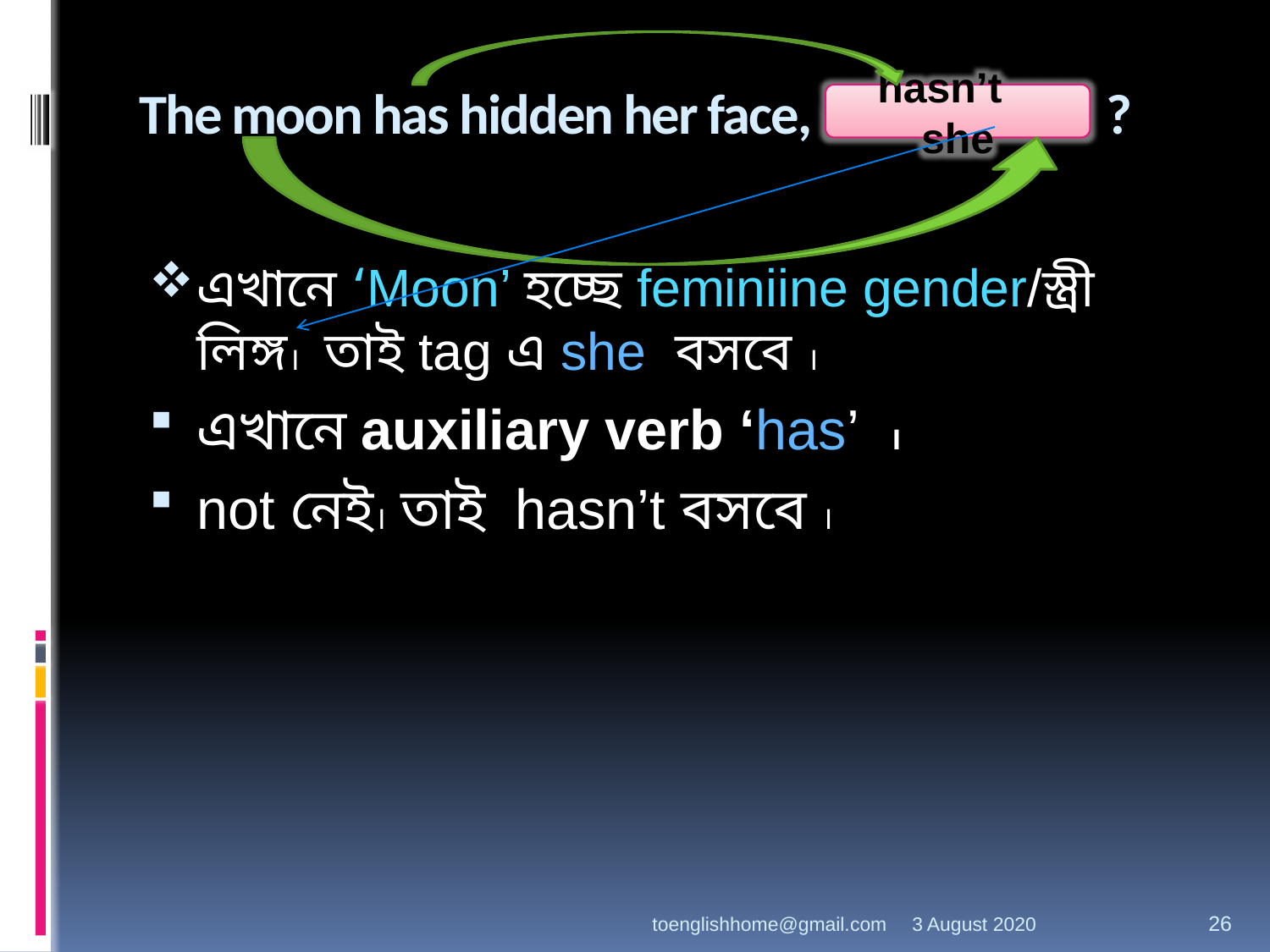

# The moon has hidden her face,                           ?
hasn’t    she

এখানে ‘Moon’ হচ্ছে feminiine gender/স্ত্রী লিঙ্গ।   তাই tag এ she  বসবে ।
এখানে auxiliary verb ‘has’  ।
not নেই। তাই  hasn’t বসবে ।

toenglishhome@gmail.com
3 August 2020
26